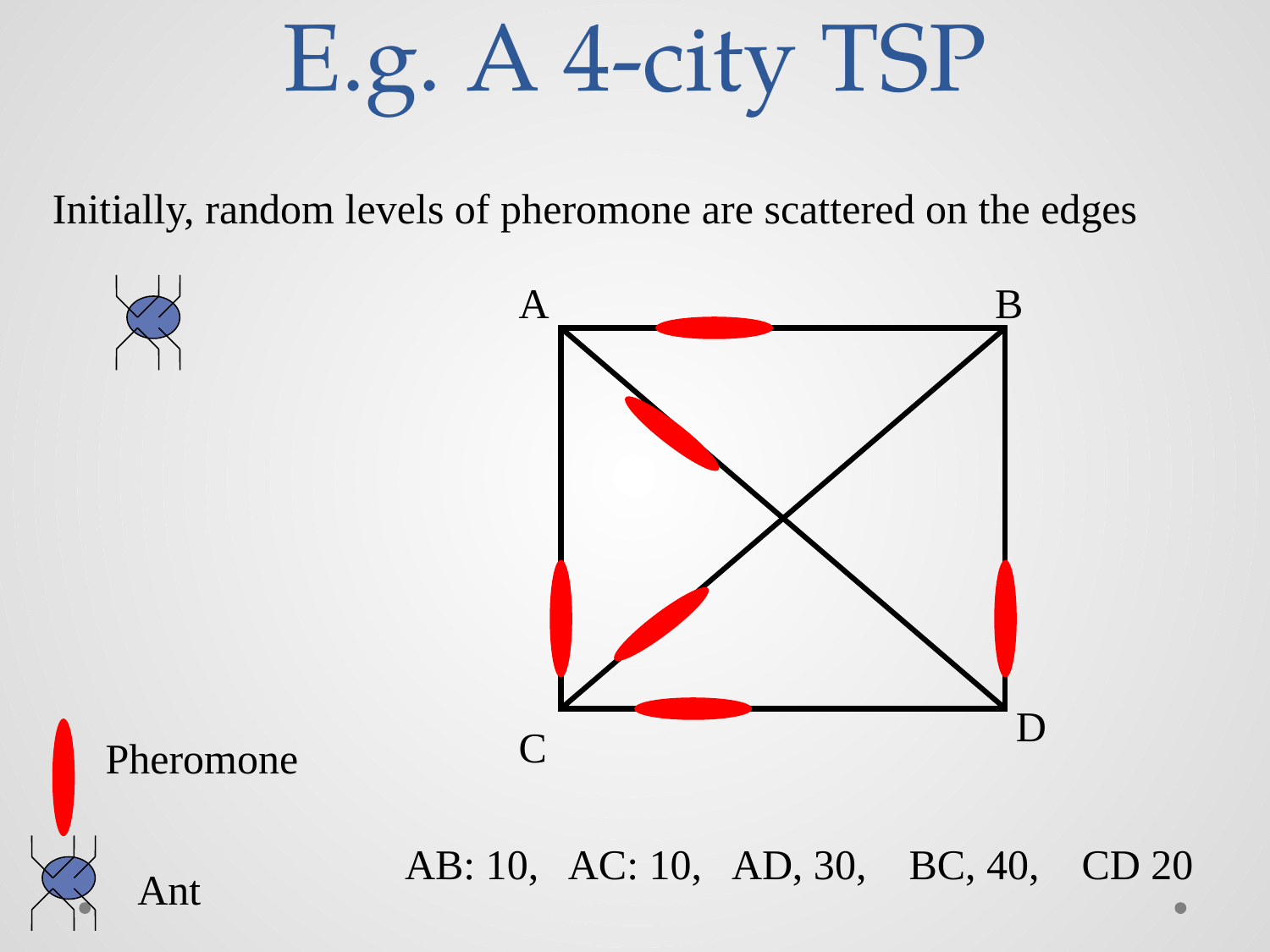

# E.g. A 4-city TSP
Initially, random levels of pheromone are scattered on the edges
A
B

D

C
Pheromone

AB: 10,   AC: 10,   AD, 30,    BC, 40,    CD 20

 Ant